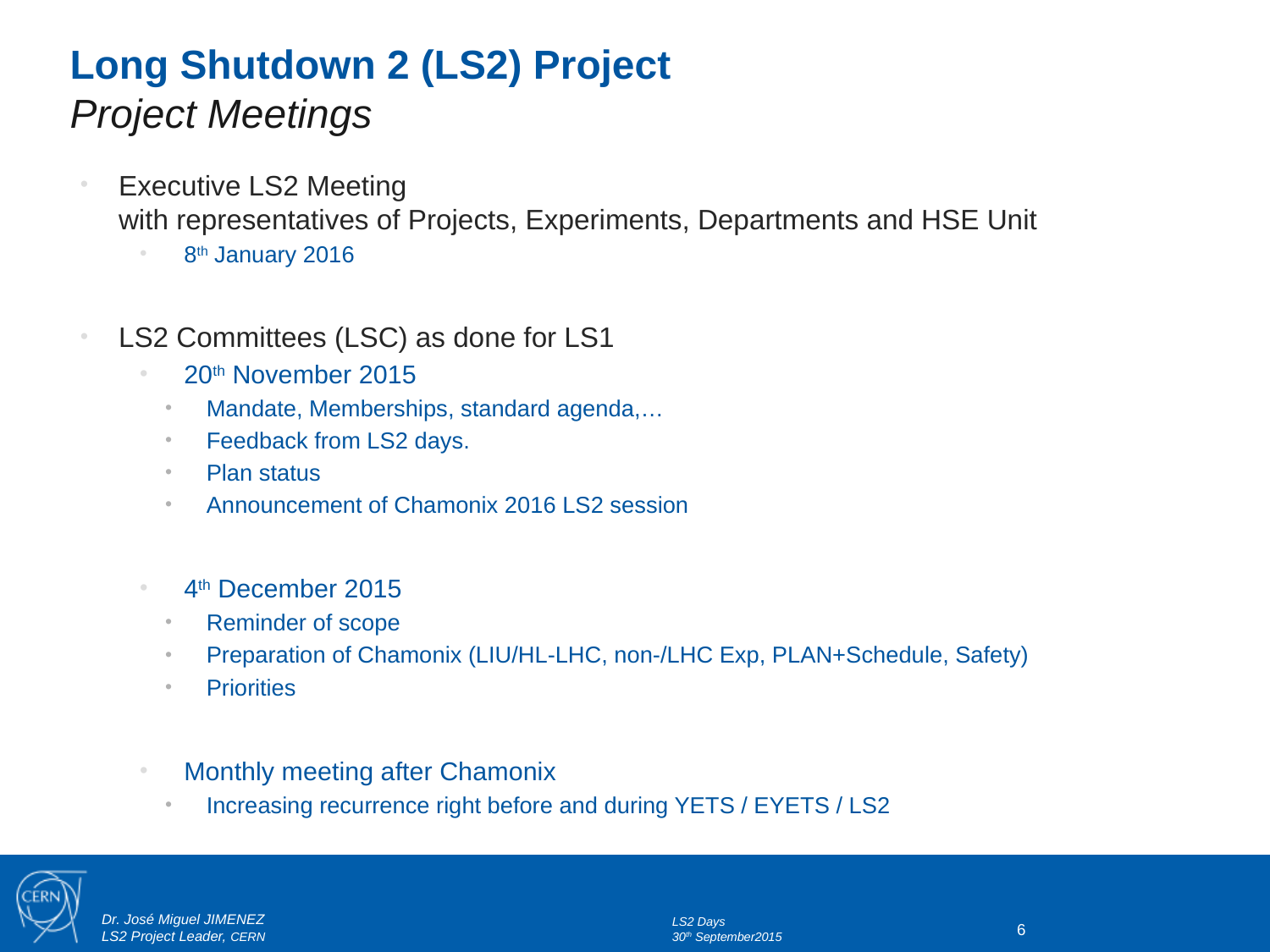

# Long Shutdown 2 (LS2) Project Project Meetings
Executive LS2 Meeting
with representatives of Projects, Experiments, Departments and HSE Unit
8th January 2016

LS2 Committees (LSC) as done for LS1
20th November 2015
Mandate, Memberships, standard agenda,…
Feedback from LS2 days.
Plan status
Announcement of Chamonix 2016 LS2 session

4th December 2015
Reminder of scope
Preparation of Chamonix (LIU/HL-LHC, non-/LHC Exp, PLAN+Schedule, Safety)
Priorities

Monthly meeting after Chamonix
Increasing recurrence right before and during YETS / EYETS / LS2
LS2 Days
30th September2015
6